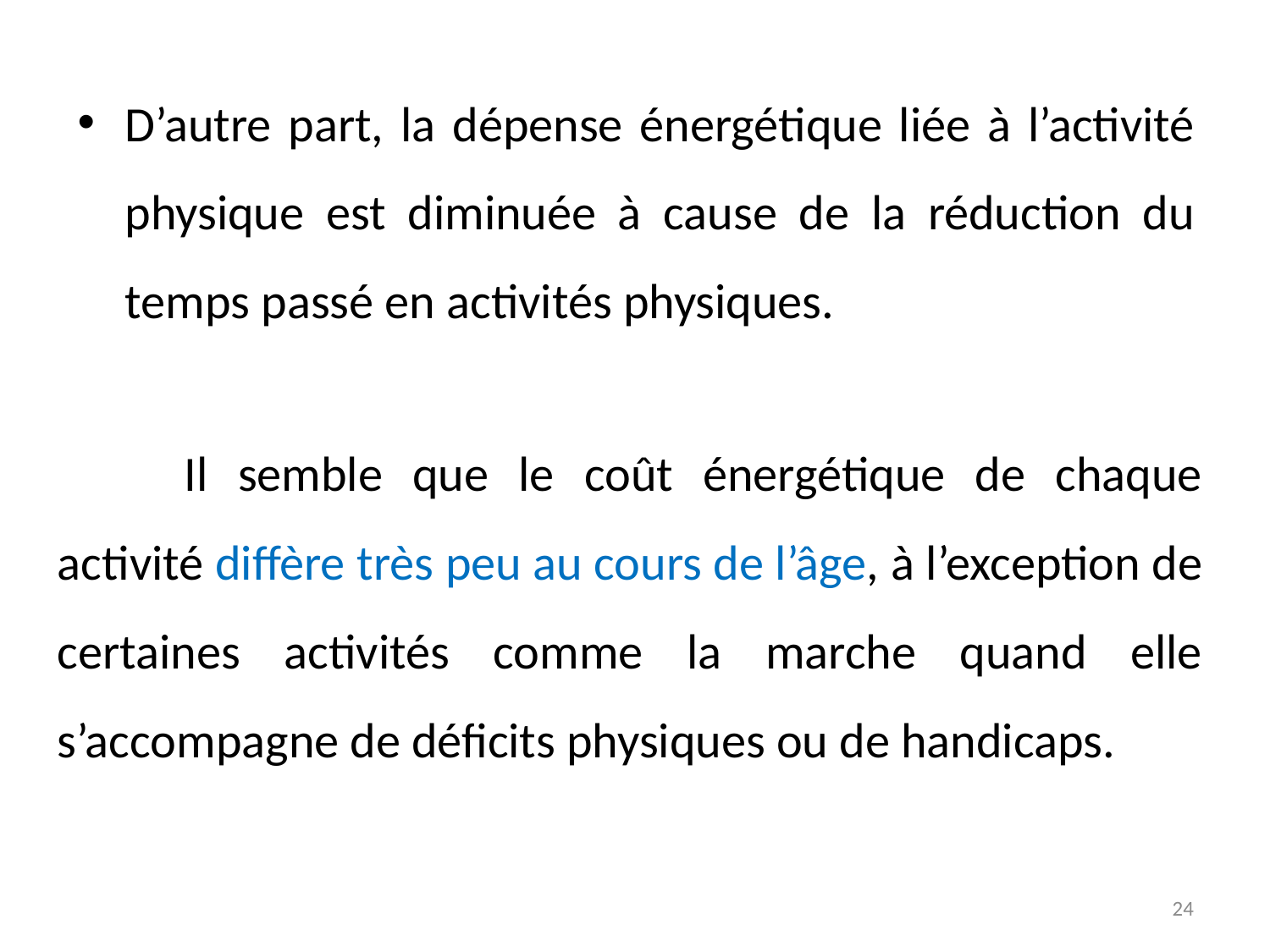

D’autre part, la dépense énergétique liée à l’activité physique est diminuée à cause de la réduction du temps passé en activités physiques.
	Il semble que le coût énergétique de chaque activité diffère très peu au cours de l’âge, à l’exception de certaines activités comme la marche quand elle s’accompagne de déficits physiques ou de handicaps.

24